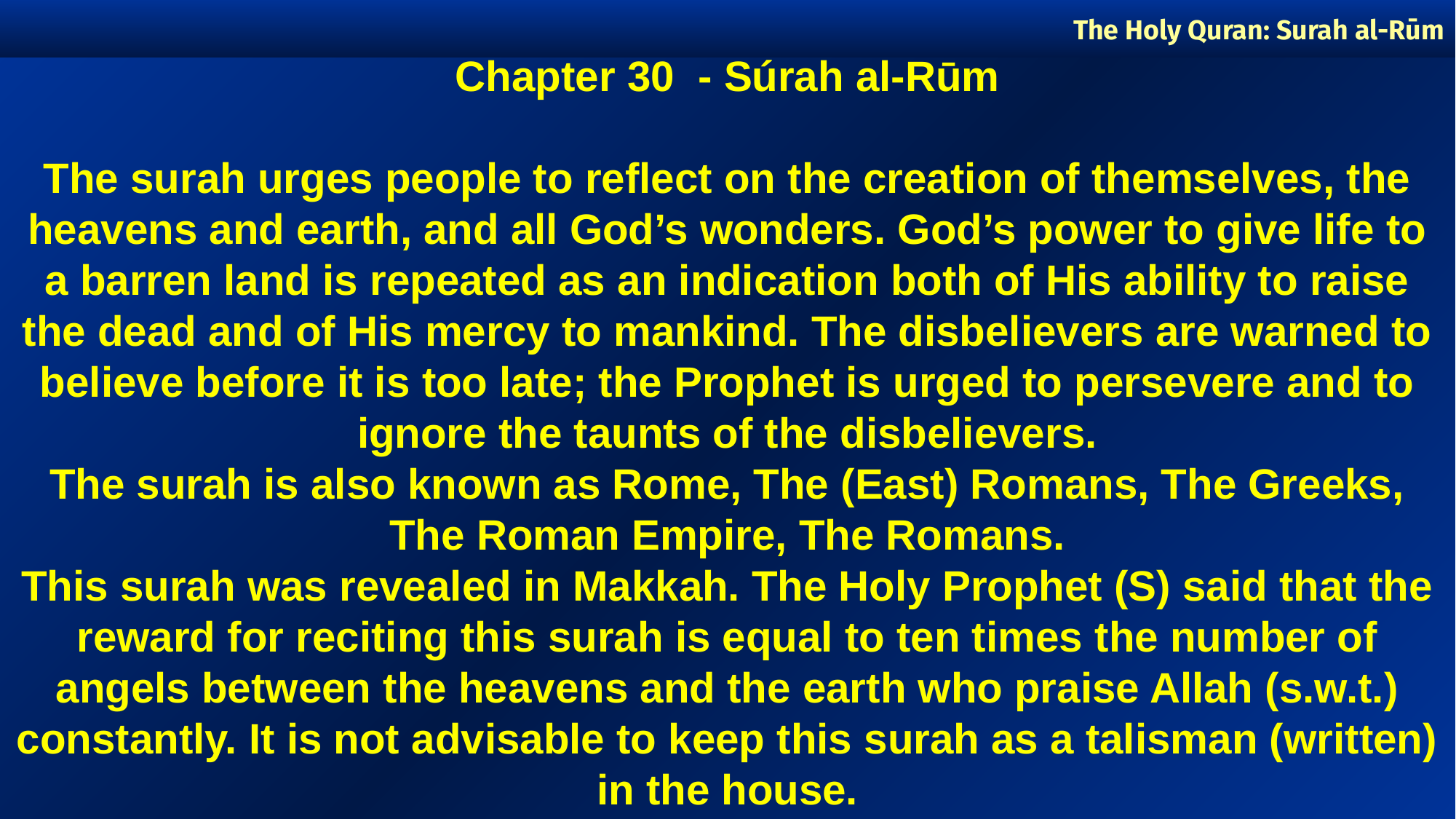

The Holy Quran: Surah al-Rūm
Chapter 30  - Súrah al-Rūm

The surah urges people to reflect on the creation of themselves, the heavens and earth, and all God’s wonders. God’s power to give life to a barren land is repeated as an indication both of His ability to raise the dead and of His mercy to mankind. The disbelievers are warned to believe before it is too late; the Prophet is urged to persevere and to ignore the taunts of the disbelievers.
The surah is also known as Rome, The (East) Romans, The Greeks, The Roman Empire, The Romans.
This surah was revealed in Makkah. The Holy Prophet (S) said that the reward for reciting this surah is equal to ten times the number of angels between the heavens and the earth who praise Allah (s.w.t.) constantly. It is not advisable to keep this surah as a talisman (written) in the house.